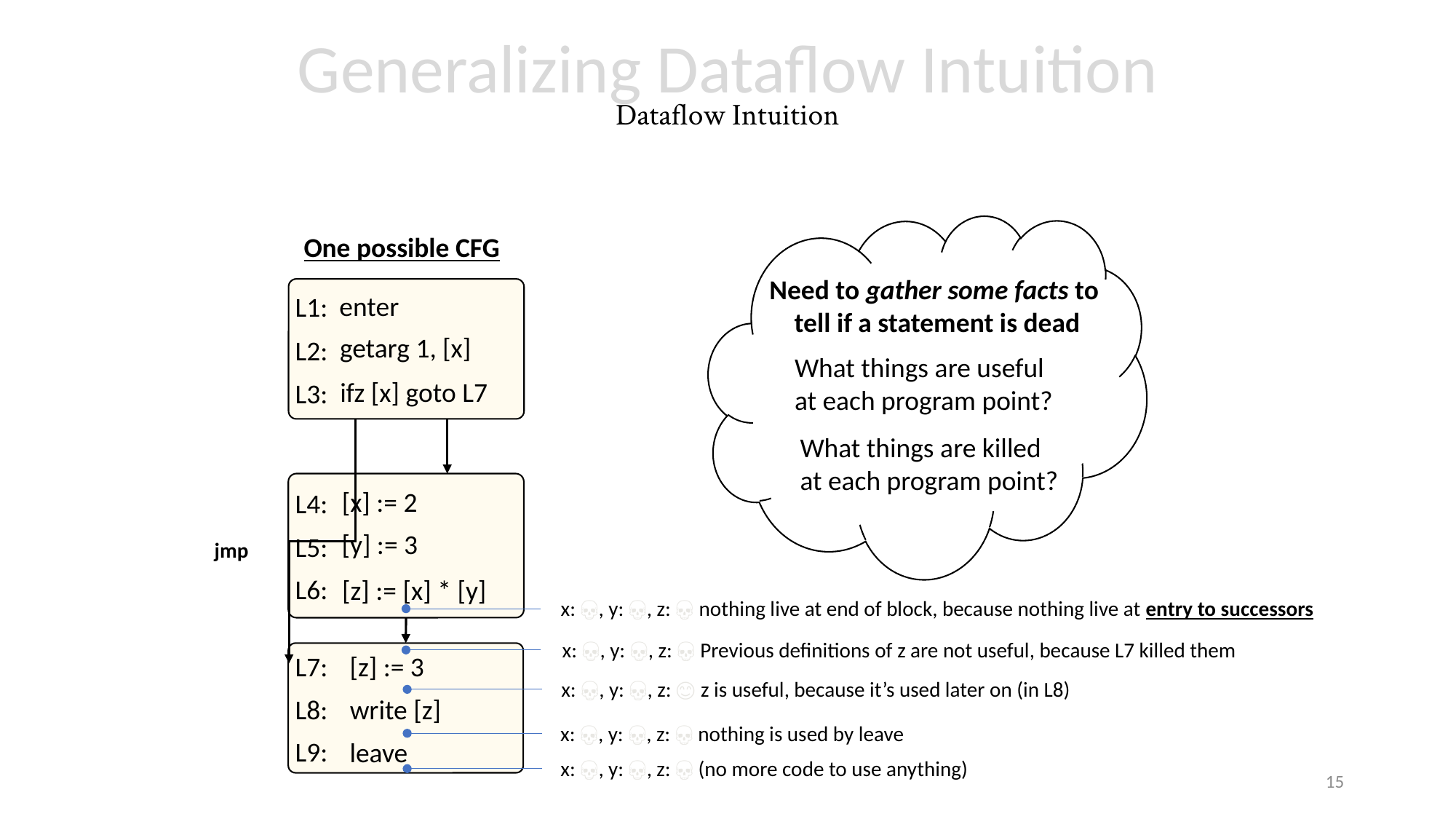

# Generalizing Dataflow Intuition Dataflow Intuition

One possible CFG
Need to gather some facts to
tell if a statement is dead

enter
L1:
getarg 1, [x]
L2:

What things are useful
at each program point?
ifz [x] goto L7
L3:

What things are killed
at each program point?

[x] := 2
L4:
[y] := 3
L5:
jmp
L6:
[z] := [x] * [y]
x: 💀, y: 💀, z: 💀 nothing live at end of block, because nothing live at entry to successors

x: 💀, y: 💀, z: 💀 Previous definitions of z are not useful, because L7 killed them

L7:
[z] := 3
x: 💀, y: 💀, z: 😊 z is useful, because it’s used later on (in L8)
L8:
write [z]
x: 💀, y: 💀, z: 💀 nothing is used by leave
L9:
leave
x: 💀, y: 💀, z: 💀 (no more code to use anything)
15